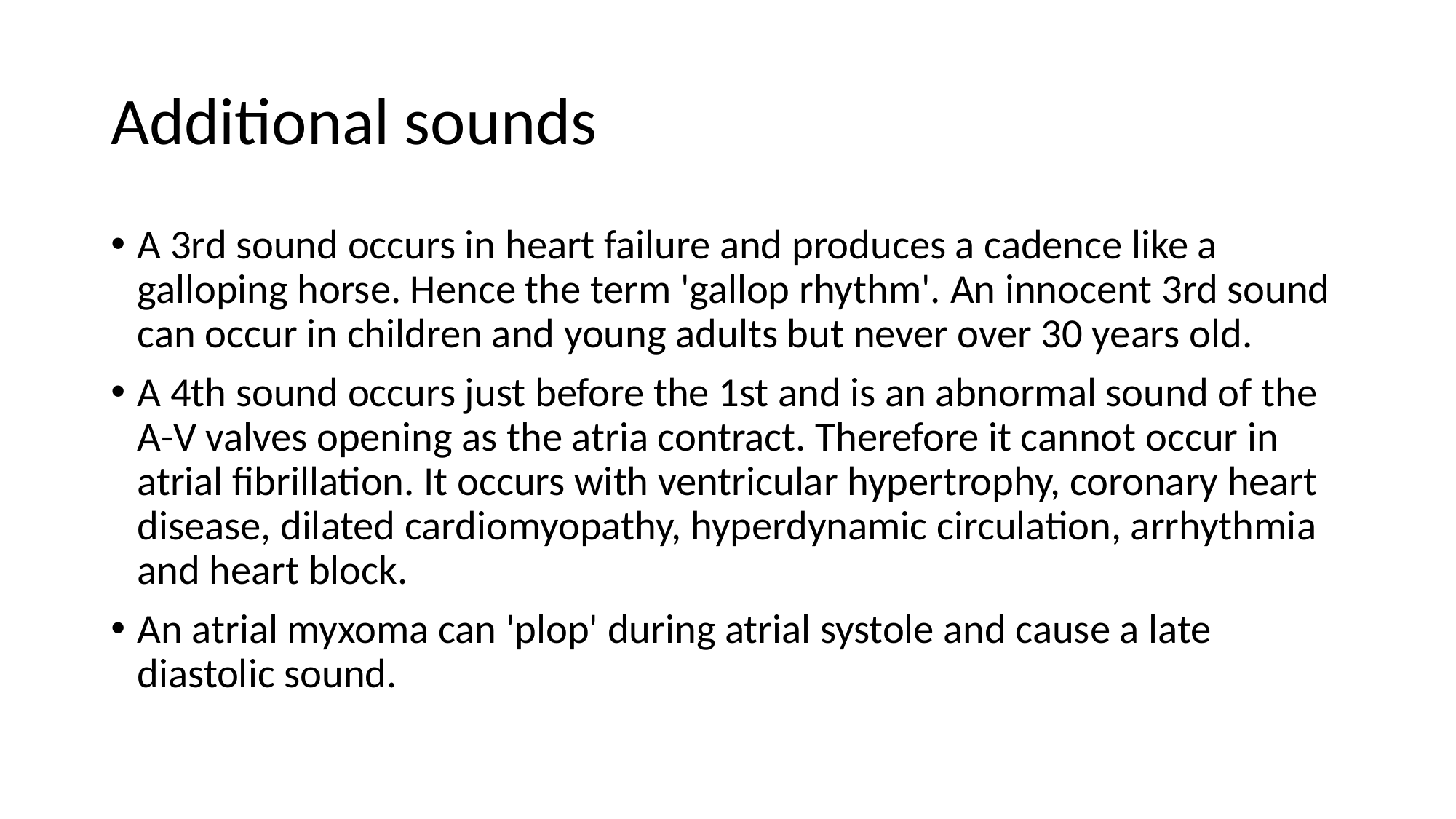

# Additional sounds
A 3rd sound occurs in heart failure and produces a cadence like a galloping horse. Hence the term 'gallop rhythm'. An innocent 3rd sound can occur in children and young adults but never over 30 years old.
A 4th sound occurs just before the 1st and is an abnormal sound of the A-V valves opening as the atria contract. Therefore it cannot occur in atrial fibrillation. It occurs with ventricular hypertrophy, coronary heart disease, dilated cardiomyopathy, hyperdynamic circulation, arrhythmia and heart block.
An atrial myxoma can 'plop' during atrial systole and cause a late diastolic sound.